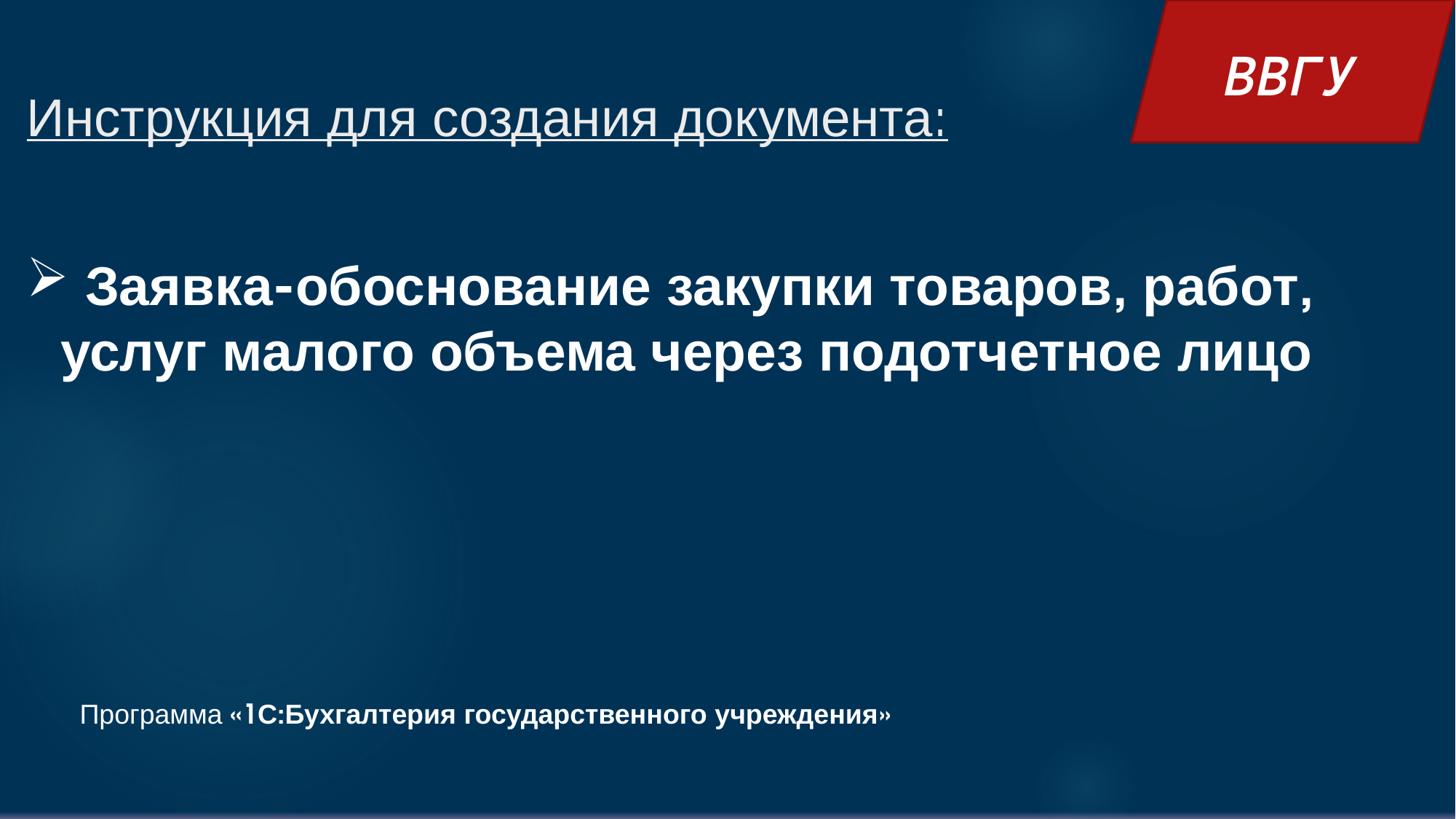

ВВГУ
# Инструкция для создания документа:
 Заявка-обоснование закупки товаров, работ, услуг малого объема через подотчетное лицо

Программа «1С:Бухгалтерия государственного учреждения»